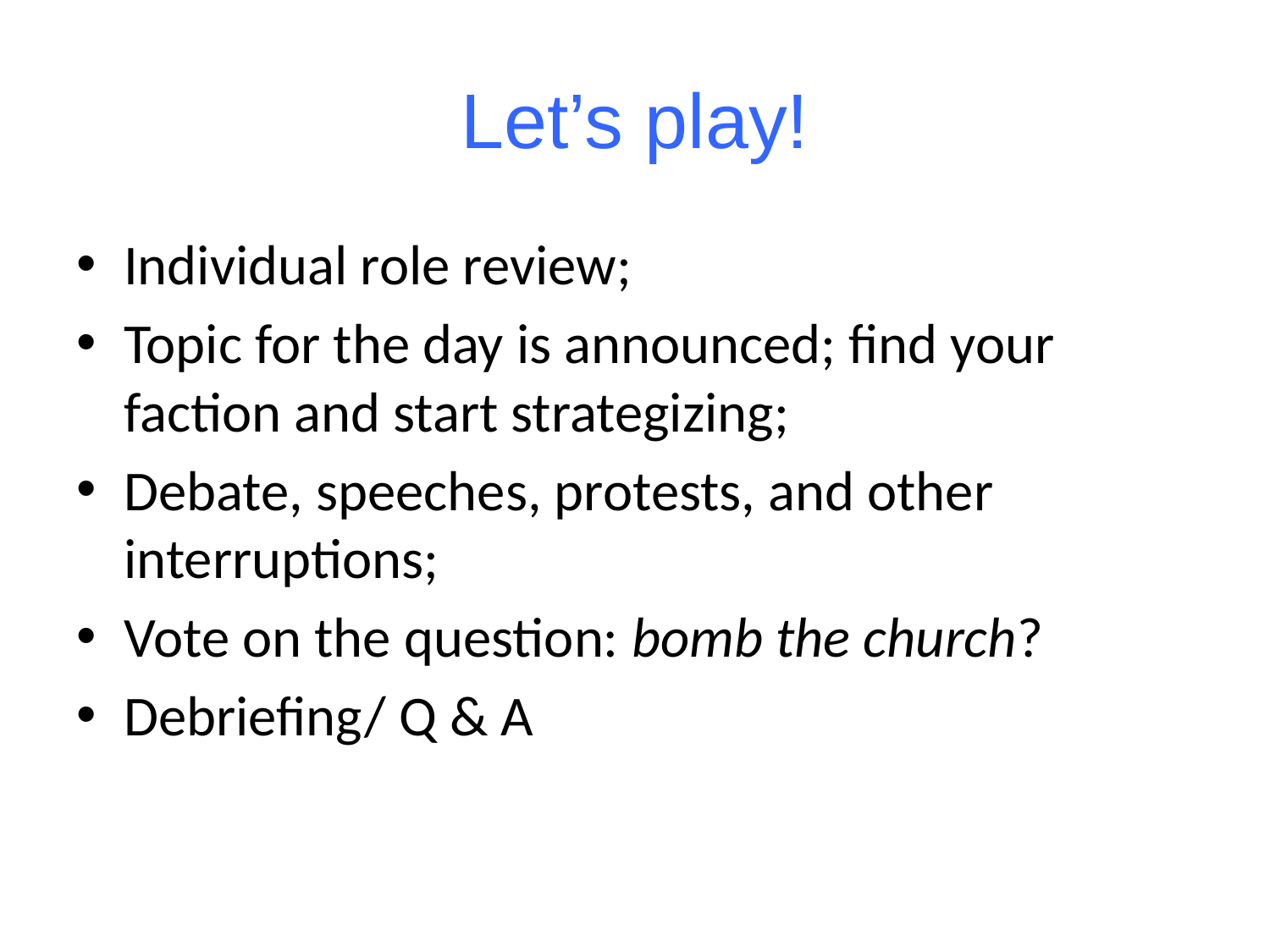

# Let’s play!
Individual role review;
Topic for the day is announced; find your faction and start strategizing;
Debate, speeches, protests, and other interruptions;
Vote on the question: bomb the church?
Debriefing/ Q & A